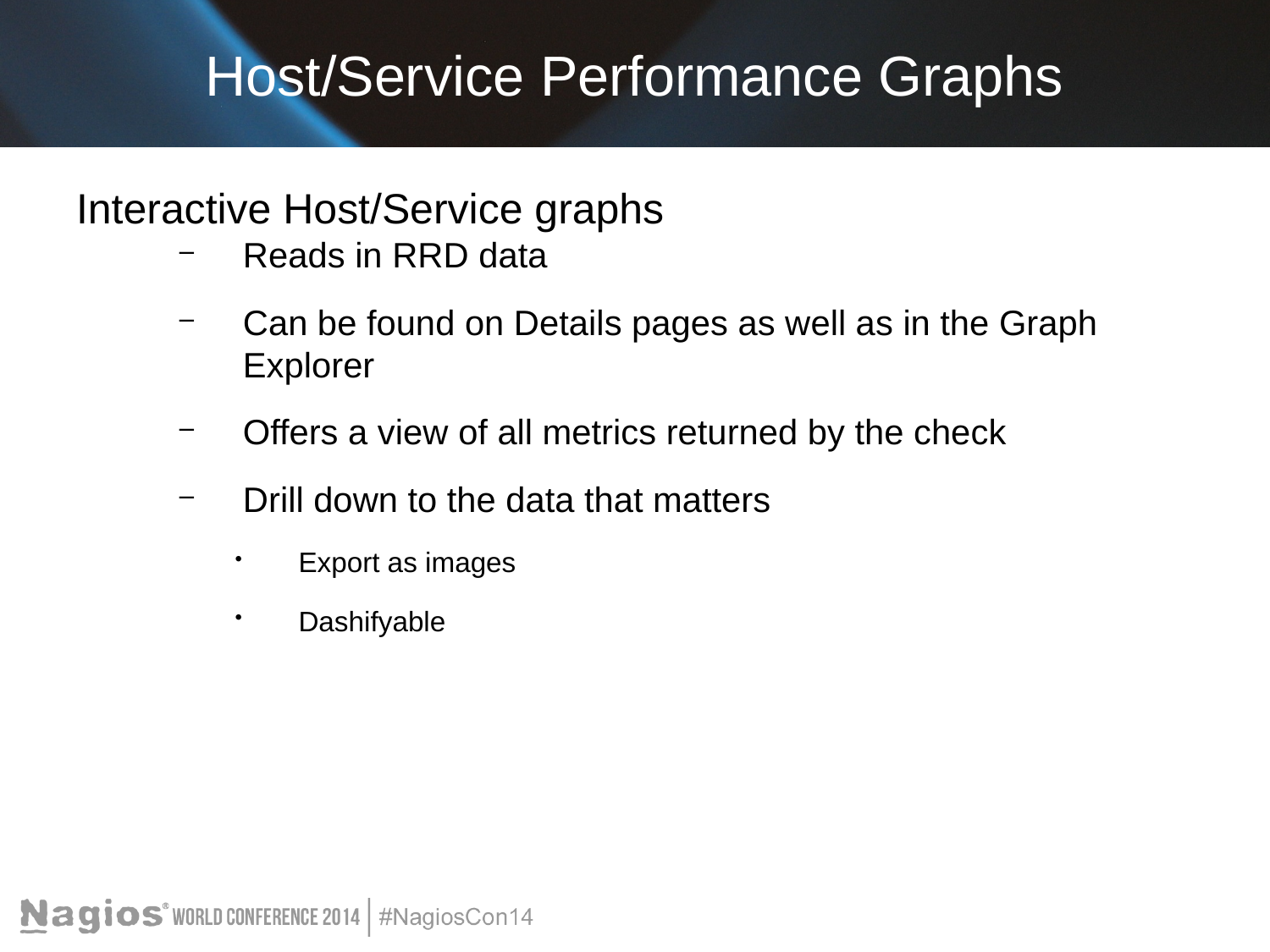

# Host/Service Performance Graphs
Interactive Host/Service graphs
Reads in RRD data
Can be found on Details pages as well as in the Graph Explorer
Offers a view of all metrics returned by the check
Drill down to the data that matters
Export as images
Dashifyable